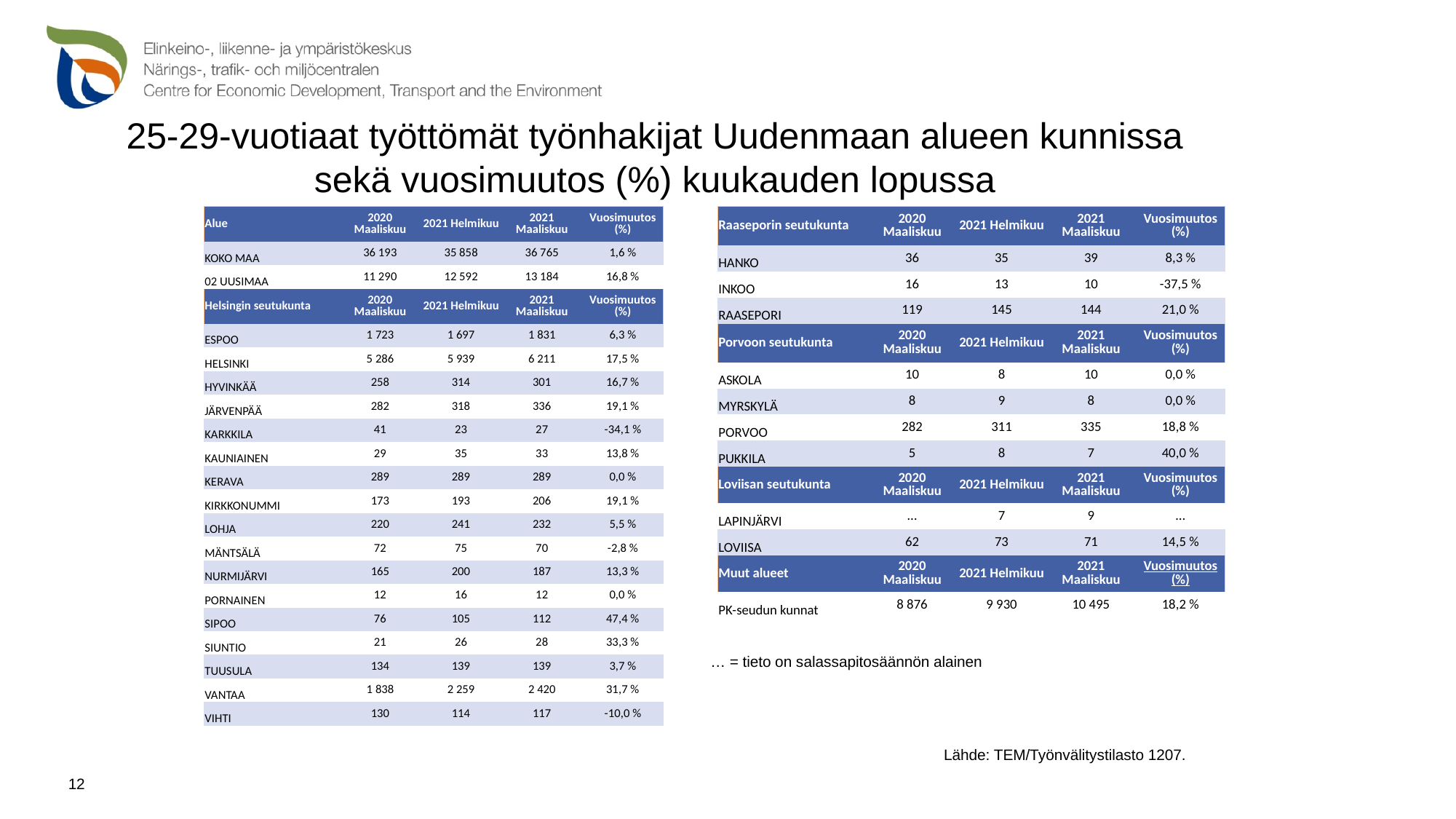

# 25-29-vuotiaat työttömät työnhakijat Uudenmaan alueen kunnissa sekä vuosimuutos (%) kuukauden lopussa
| Raaseporin seutukunta | 2020 Maaliskuu | 2021 Helmikuu | 2021 Maaliskuu | Vuosimuutos (%) |
| --- | --- | --- | --- | --- |
| HANKO | 36 | 35 | 39 | 8,3 % |
| INKOO | 16 | 13 | 10 | -37,5 % |
| RAASEPORI | 119 | 145 | 144 | 21,0 % |
| Porvoon seutukunta | 2020 Maaliskuu | 2021 Helmikuu | 2021 Maaliskuu | Vuosimuutos (%) |
| ASKOLA | 10 | 8 | 10 | 0,0 % |
| MYRSKYLÄ | 8 | 9 | 8 | 0,0 % |
| PORVOO | 282 | 311 | 335 | 18,8 % |
| PUKKILA | 5 | 8 | 7 | 40,0 % |
| Loviisan seutukunta | 2020 Maaliskuu | 2021 Helmikuu | 2021 Maaliskuu | Vuosimuutos (%) |
| LAPINJÄRVI | … | 7 | 9 | … |
| LOVIISA | 62 | 73 | 71 | 14,5 % |
| Muut alueet | 2020 Maaliskuu | 2021 Helmikuu | 2021 Maaliskuu | Vuosimuutos (%) |
| PK-seudun kunnat | 8 876 | 9 930 | 10 495 | 18,2 % |
| Alue | 2020 Maaliskuu | 2021 Helmikuu | 2021 Maaliskuu | Vuosimuutos (%) |
| --- | --- | --- | --- | --- |
| KOKO MAA | 36 193 | 35 858 | 36 765 | 1,6 % |
| 02 UUSIMAA | 11 290 | 12 592 | 13 184 | 16,8 % |
| Helsingin seutukunta | 2020 Maaliskuu | 2021 Helmikuu | 2021 Maaliskuu | Vuosimuutos (%) |
| ESPOO | 1 723 | 1 697 | 1 831 | 6,3 % |
| HELSINKI | 5 286 | 5 939 | 6 211 | 17,5 % |
| HYVINKÄÄ | 258 | 314 | 301 | 16,7 % |
| JÄRVENPÄÄ | 282 | 318 | 336 | 19,1 % |
| KARKKILA | 41 | 23 | 27 | -34,1 % |
| KAUNIAINEN | 29 | 35 | 33 | 13,8 % |
| KERAVA | 289 | 289 | 289 | 0,0 % |
| KIRKKONUMMI | 173 | 193 | 206 | 19,1 % |
| LOHJA | 220 | 241 | 232 | 5,5 % |
| MÄNTSÄLÄ | 72 | 75 | 70 | -2,8 % |
| NURMIJÄRVI | 165 | 200 | 187 | 13,3 % |
| PORNAINEN | 12 | 16 | 12 | 0,0 % |
| SIPOO | 76 | 105 | 112 | 47,4 % |
| SIUNTIO | 21 | 26 | 28 | 33,3 % |
| TUUSULA | 134 | 139 | 139 | 3,7 % |
| VANTAA | 1 838 | 2 259 | 2 420 | 31,7 % |
| VIHTI | 130 | 114 | 117 | -10,0 % |
… = tieto on salassapitosäännön alainen
 Lähde: TEM/Työnvälitystilasto 1207.
12